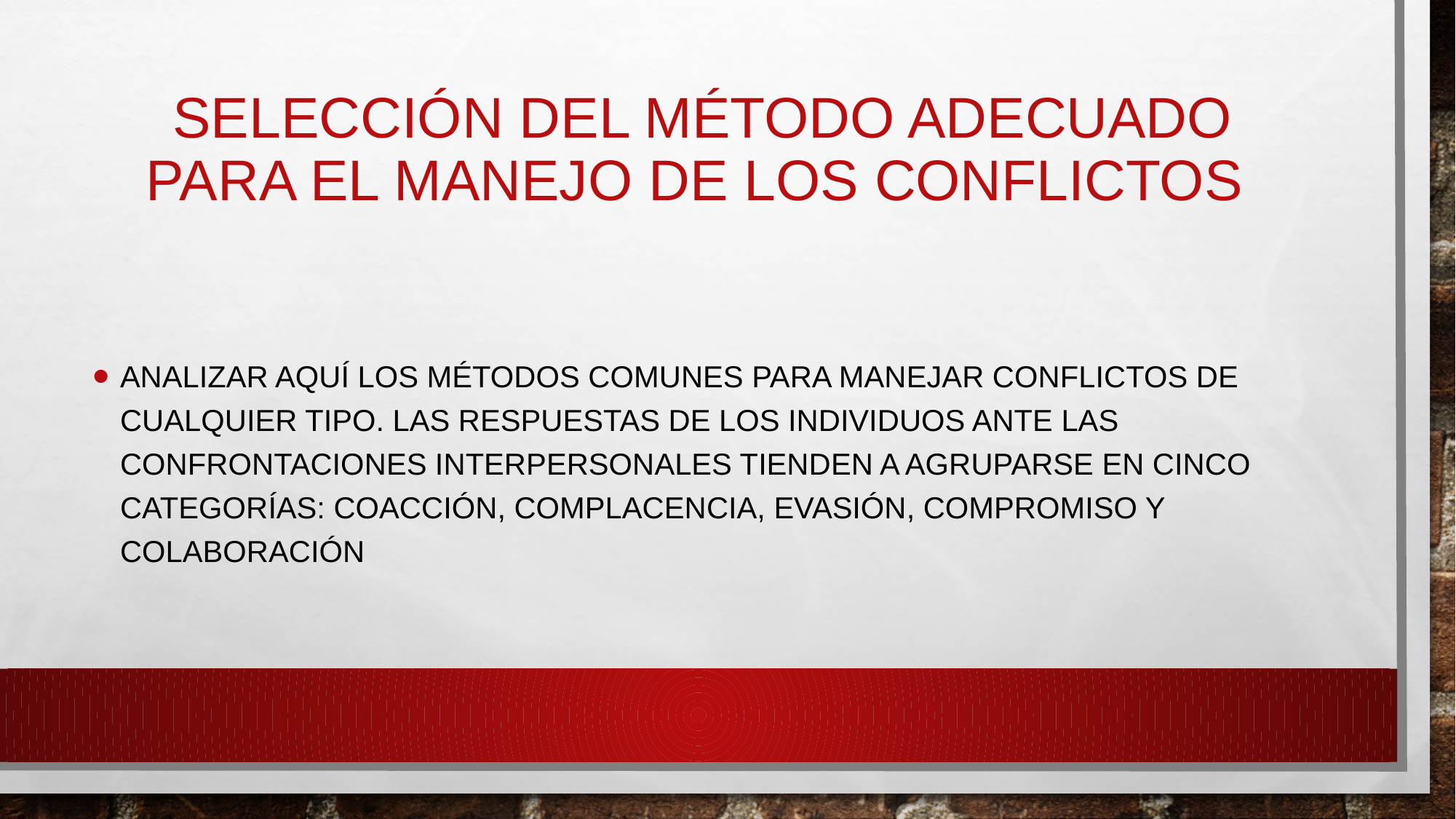

# Selección del método adecuado para el manejo de los conflictos
Analizar aquí los métodos comunes para manejar conflictos de cualquier tipo. Las respuestas de los individuos ante las confrontaciones interpersonales tienden a agruparse en cinco categorías: coacción, complacencia, evasión, compromiso y colaboración